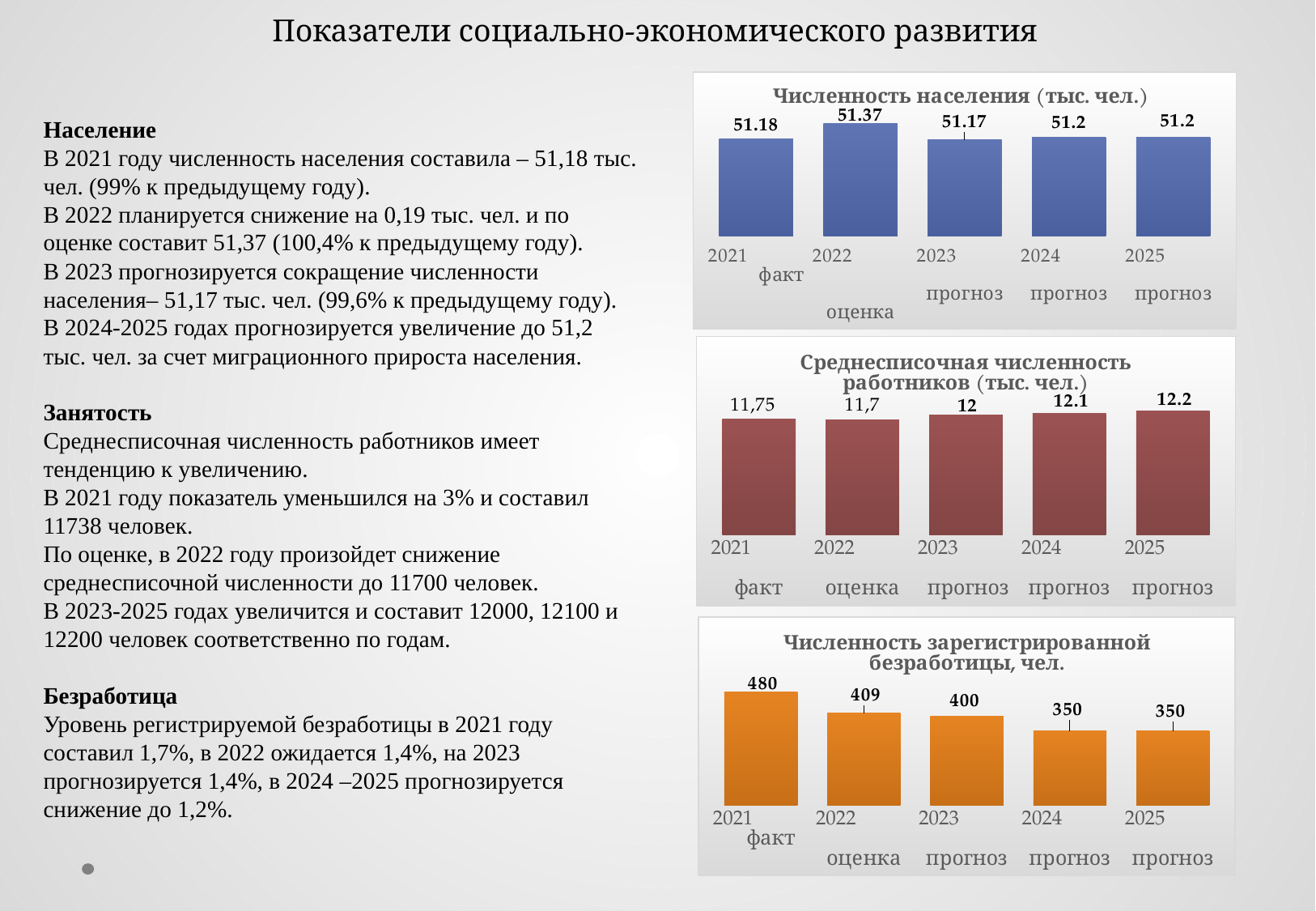

Показатели социально-экономического развития

### Chart: Численность населения (тыс. чел.)

| Category | Ряд 1 |
|---|---|
| 2021                      факт | 51.18 |
| 2022                                             оценка | 51.37 |
| 2023                      прогноз | 51.17 |
| 2024                    прогноз | 51.2 |
| 2025                    прогноз | 51.2 |
Население
В 2021 году численность населения составила – 51,18 тыс. чел. (99% к предыдущему году).
В 2022 планируется снижение на 0,19 тыс. чел. и по оценке составит 51,37 (100,4% к предыдущему году).
В 2023 прогнозируется сокращение численности населения– 51,17 тыс. чел. (99,6% к предыдущему году).
В 2024-2025 годах прогнозируется увеличение до 51,2 тыс. чел. за счет миграционного прироста населения.

Занятость
Среднесписочная численность работников имеет тенденцию к увеличению.
В 2021 году показатель уменьшился на 3% и составил 11738 человек.
По оценке, в 2022 году произойдет снижение среднесписочной численности до 11700 человек.
В 2023-2025 годах увеличится и составит 12000, 12100 и 12200 человек соответственно по годам.

Безработица
Уровень регистрируемой безработицы в 2021 году составил 1,7%, в 2022 ожидается 1,4%, на 2023
прогнозируется 1,4%, в 2024 –2025 прогнозируется снижение до 1,2%.

### Chart: Среднесписочная численность работников (тыс. чел.)

| Category | Ряд 1 |
|---|---|
| 2021                       факт | 11.75 |
| 2022                  оценка | 11.7 |
| 2023                                 прогноз | 12.0 |
| 2024                        прогноз | 12.1 |
| 2025                    прогноз | 12.2 |

### Chart: Численность зарегистрированной безработицы, чел.

| Category | Ряд 1 |
|---|---|
| 2021                факт | 480.0 |
| 2022                     оценка | 409.0 |
| 2023                  прогноз | 400.0 |
| 2024                 прогноз | 350.0 |
| 2025                   прогноз | 350.0 |